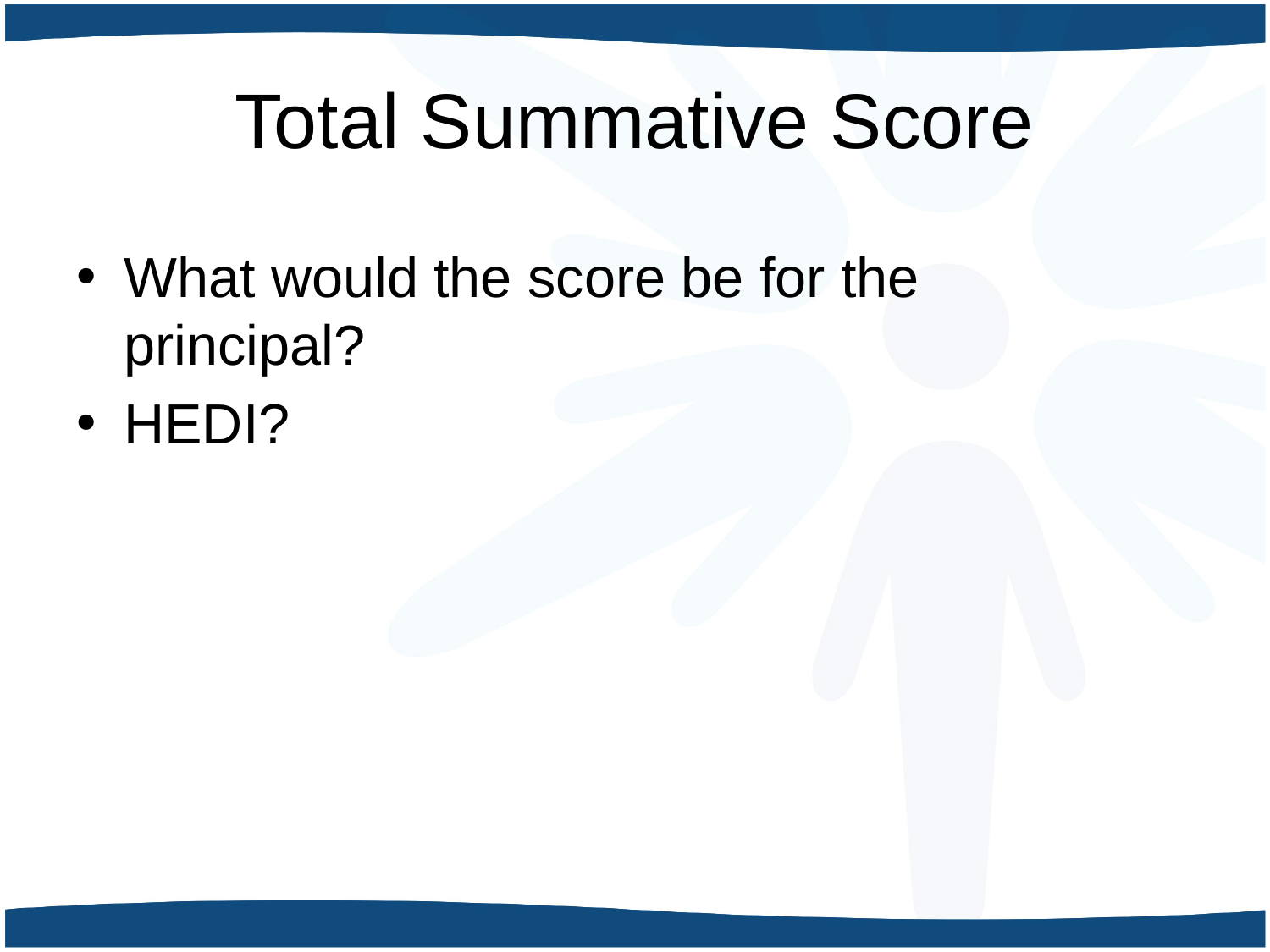

# Total Summative Score
What would the score be for the principal?
HEDI?